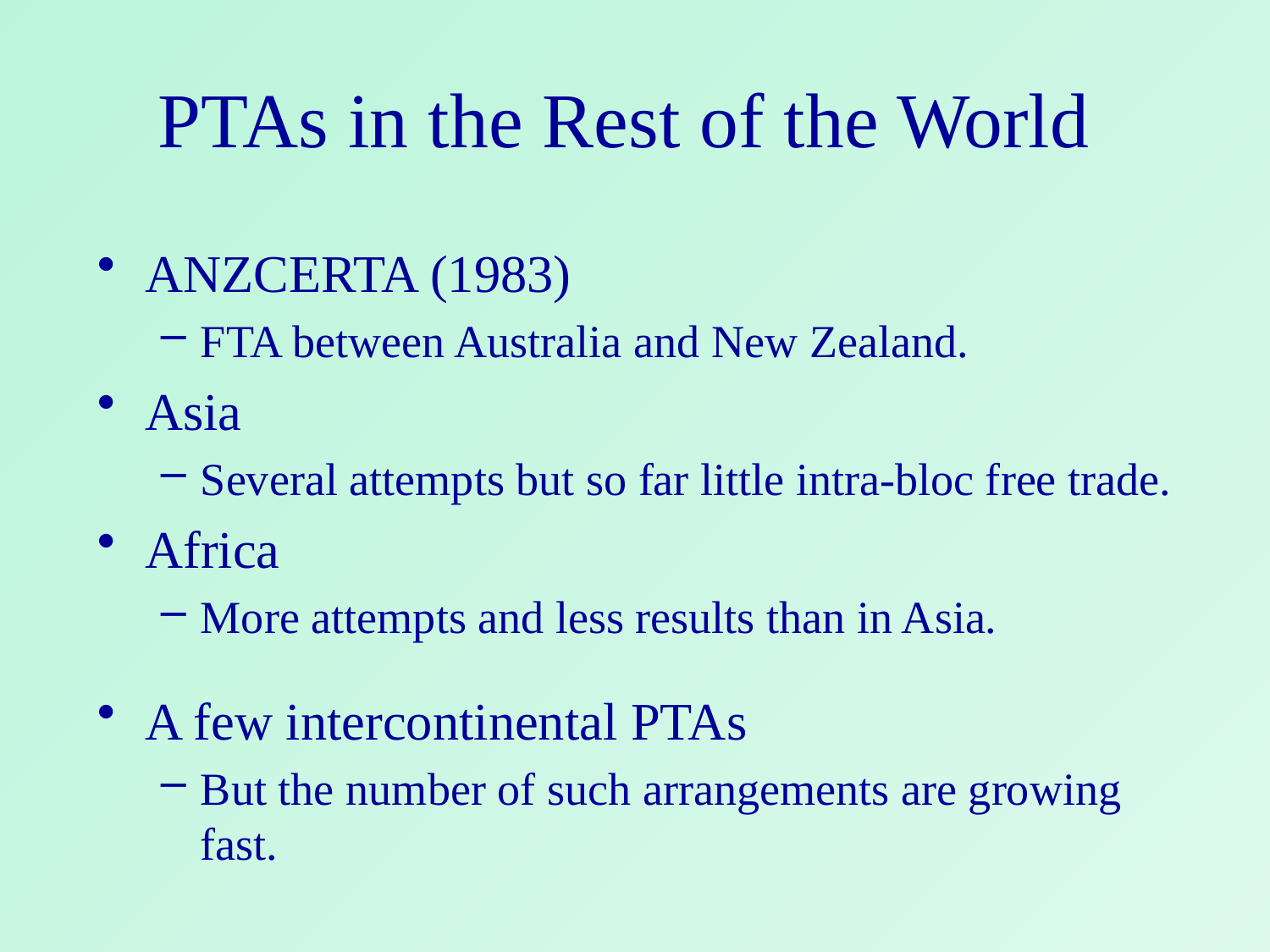

# PTAs in the Rest of the World

ANZCERTA (1983)
FTA between Australia and New Zealand.
Asia
Several attempts but so far little intra-bloc free trade.
Africa
More attempts and less results than in Asia.

A few intercontinental PTAs
But the number of such arrangements are growing fast.